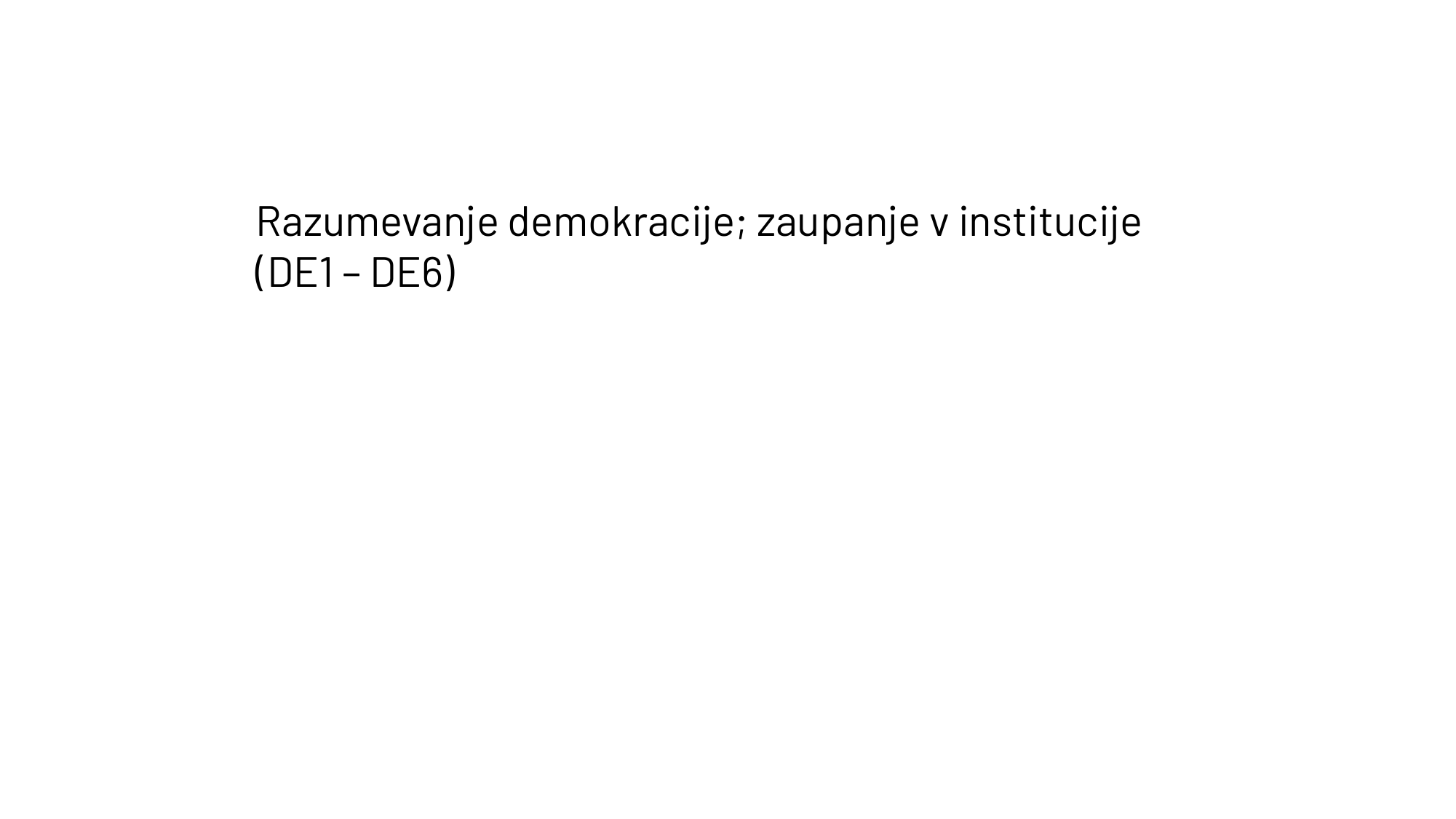

Razumevanje demokracije; zaupanje v institucije (DE1 – DE6)